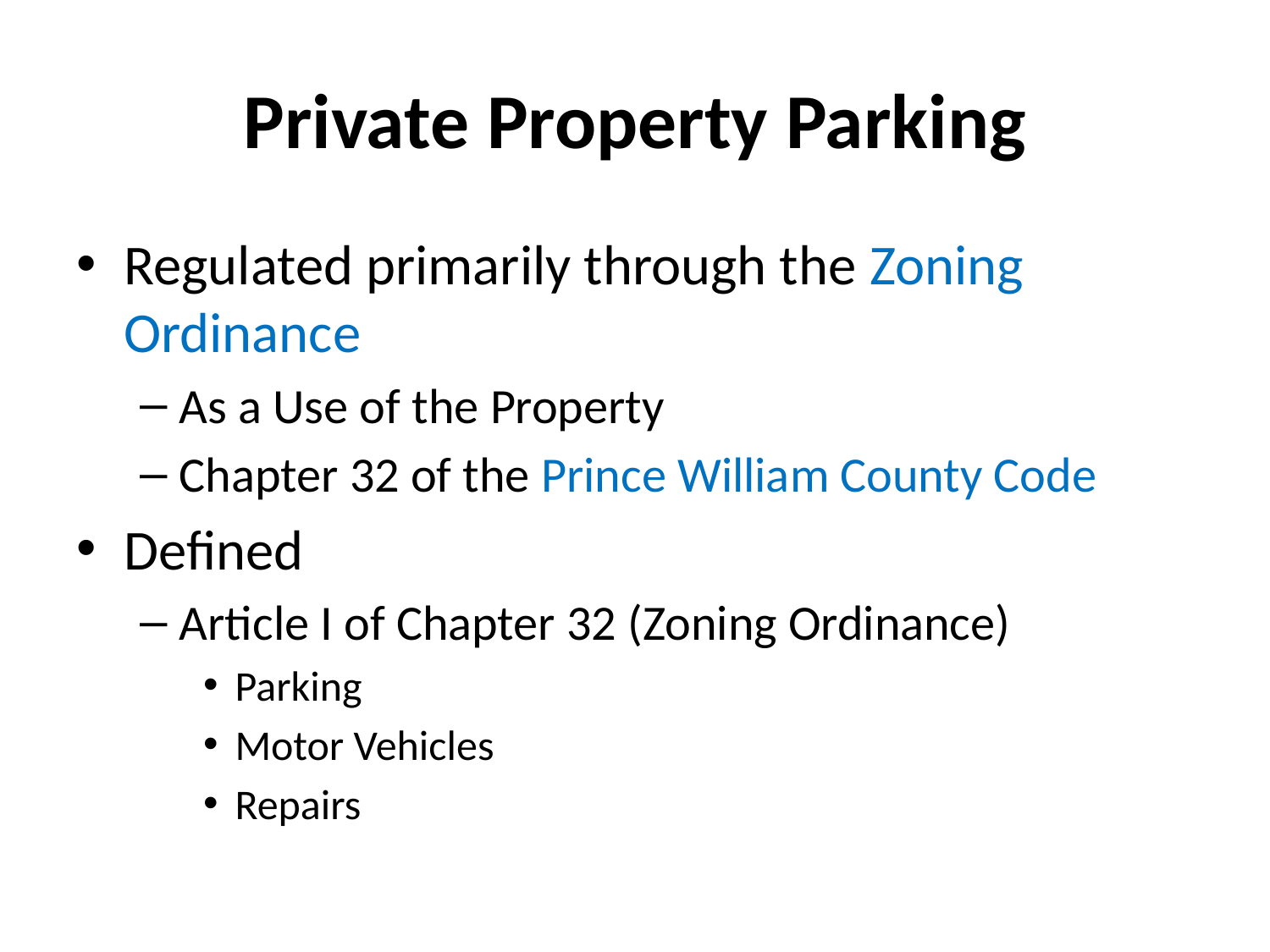

# Private Property Parking
Regulated primarily through the Zoning Ordinance
As a Use of the Property
Chapter 32 of the Prince William County Code
Defined
Article I of Chapter 32 (Zoning Ordinance)
Parking
Motor Vehicles
Repairs